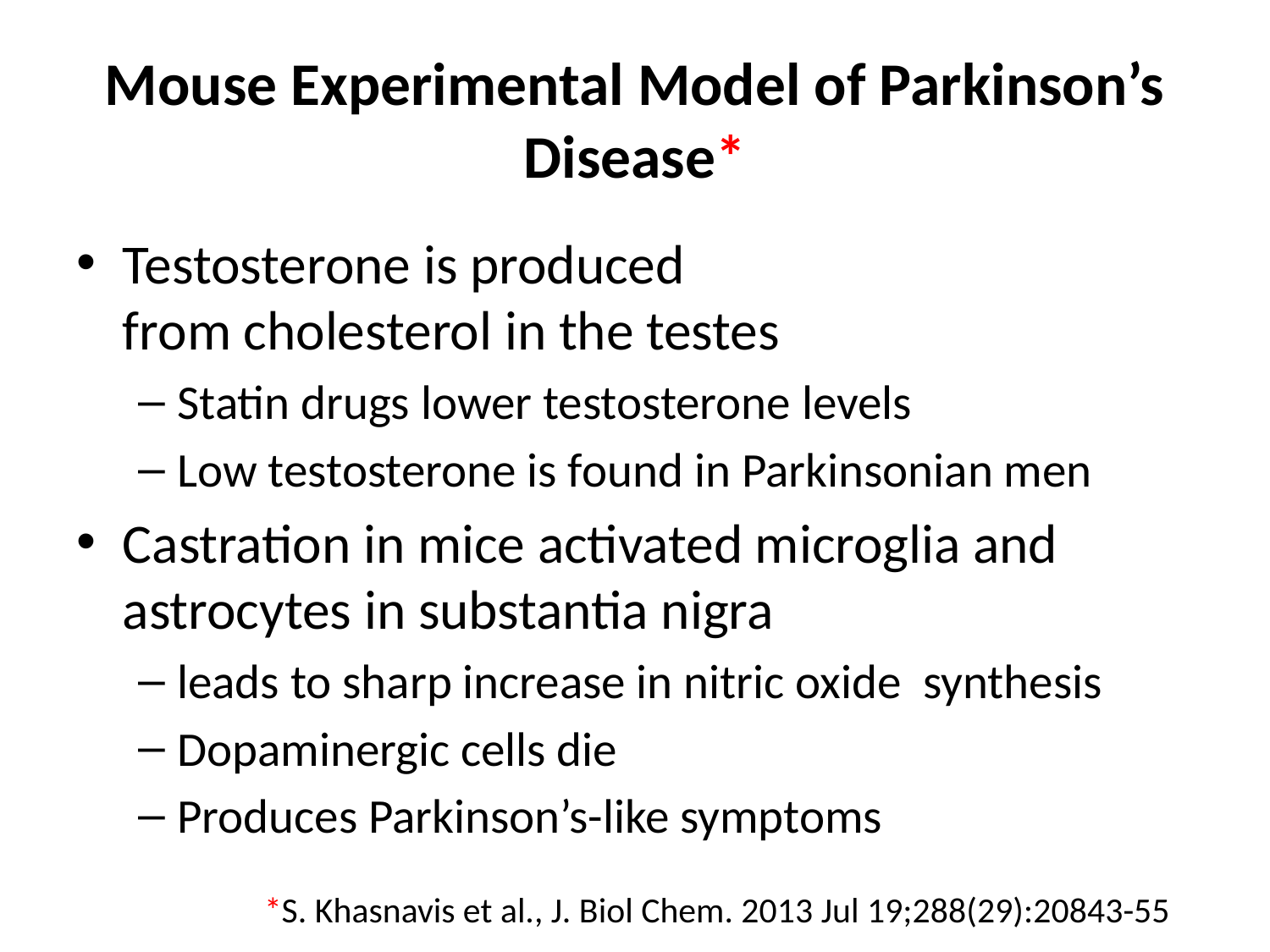

# Mouse Experimental Model of Parkinson’s Disease*
Testosterone is produced                                       from cholesterol in the testes
Statin drugs lower testosterone levels
Low testosterone is found in Parkinsonian men
Castration in mice activated microglia and astrocytes in substantia nigra
leads to sharp increase in nitric oxide  synthesis
Dopaminergic cells die
Produces Parkinson’s-like symptoms

*S. Khasnavis et al., J. Biol Chem. 2013 Jul 19;288(29):20843-55